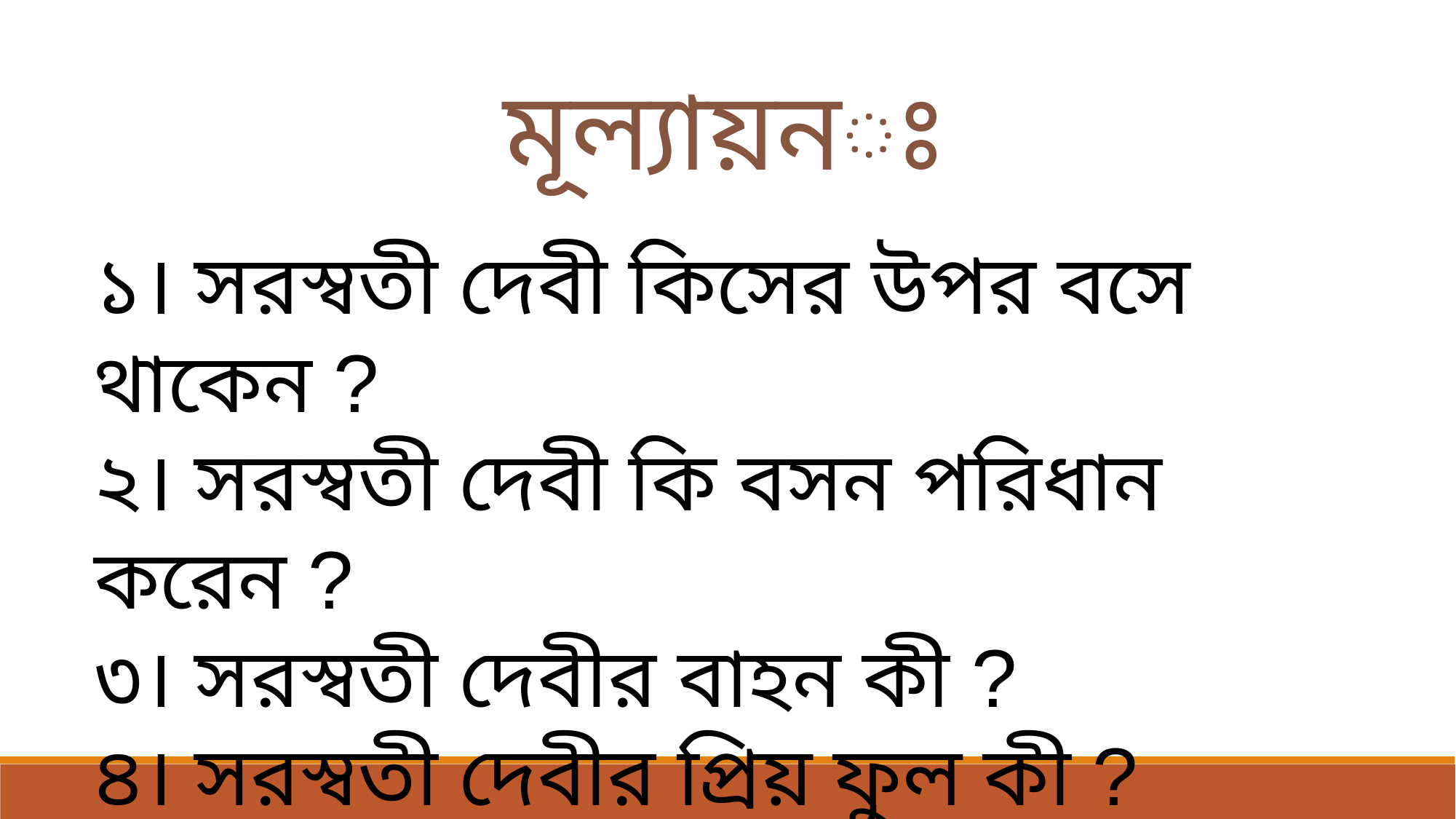

মূল্যায়নঃ
১। সরস্বতী দেবী কিসের উপর বসে থাকেন ?
২। সরস্বতী দেবী কি বসন পরিধান করেন ?
৩। সরস্বতী দেবীর বাহন কী ?
৪। সরস্বতী দেবীর প্রিয় ফুল কী ?
৫। সরস্বতী দেবীর পূজা কখন করা হয় ?